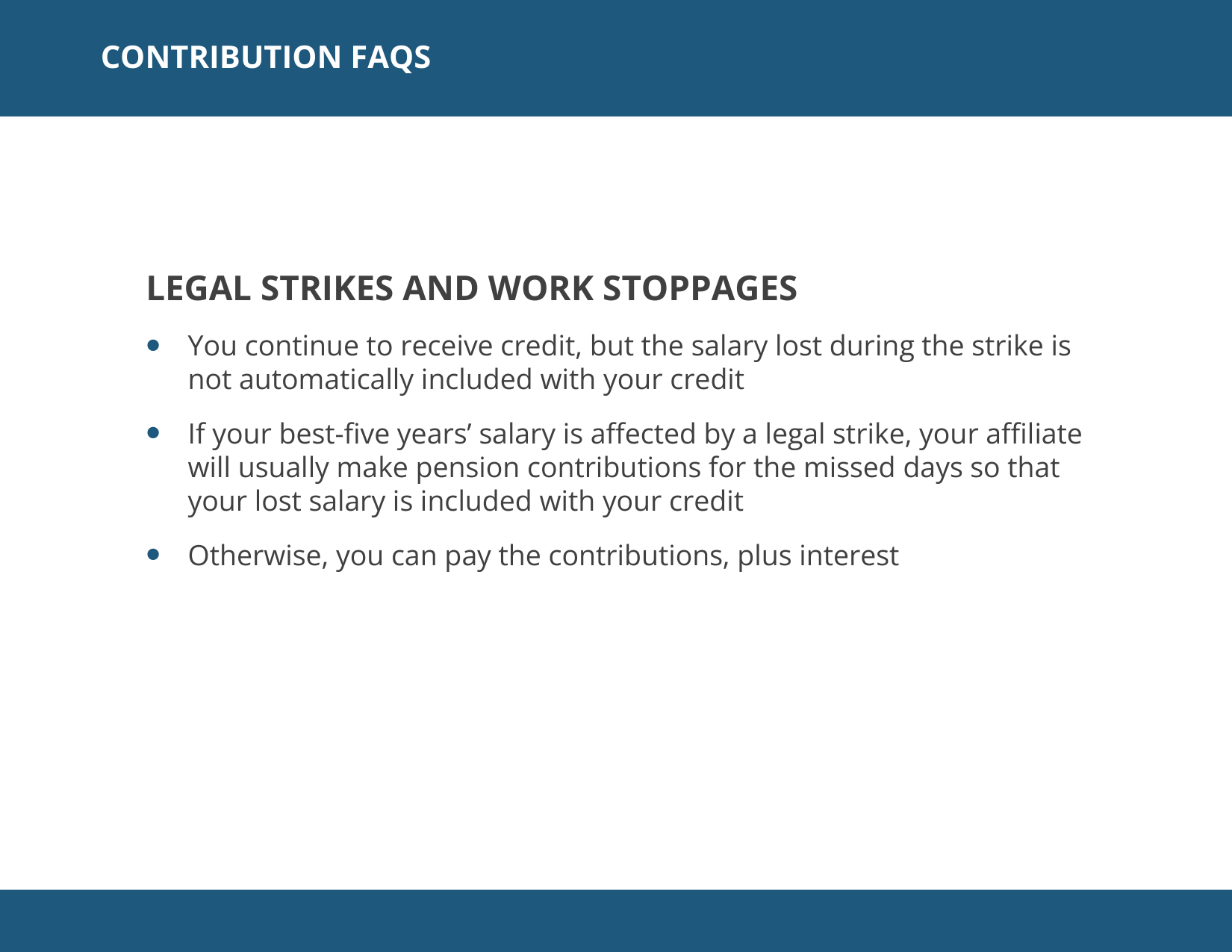

CONTRIBUTION FAQS

LEGAL STRIKES AND WORK STOPPAGES
You continue to receive credit, but the salary lost during the strike is not automatically included with your credit
If your best-five years’ salary is affected by a legal strike, your affiliate will usually make pension contributions for the missed days so that your lost salary is included with your credit
Otherwise, you can pay the contributions, plus interest